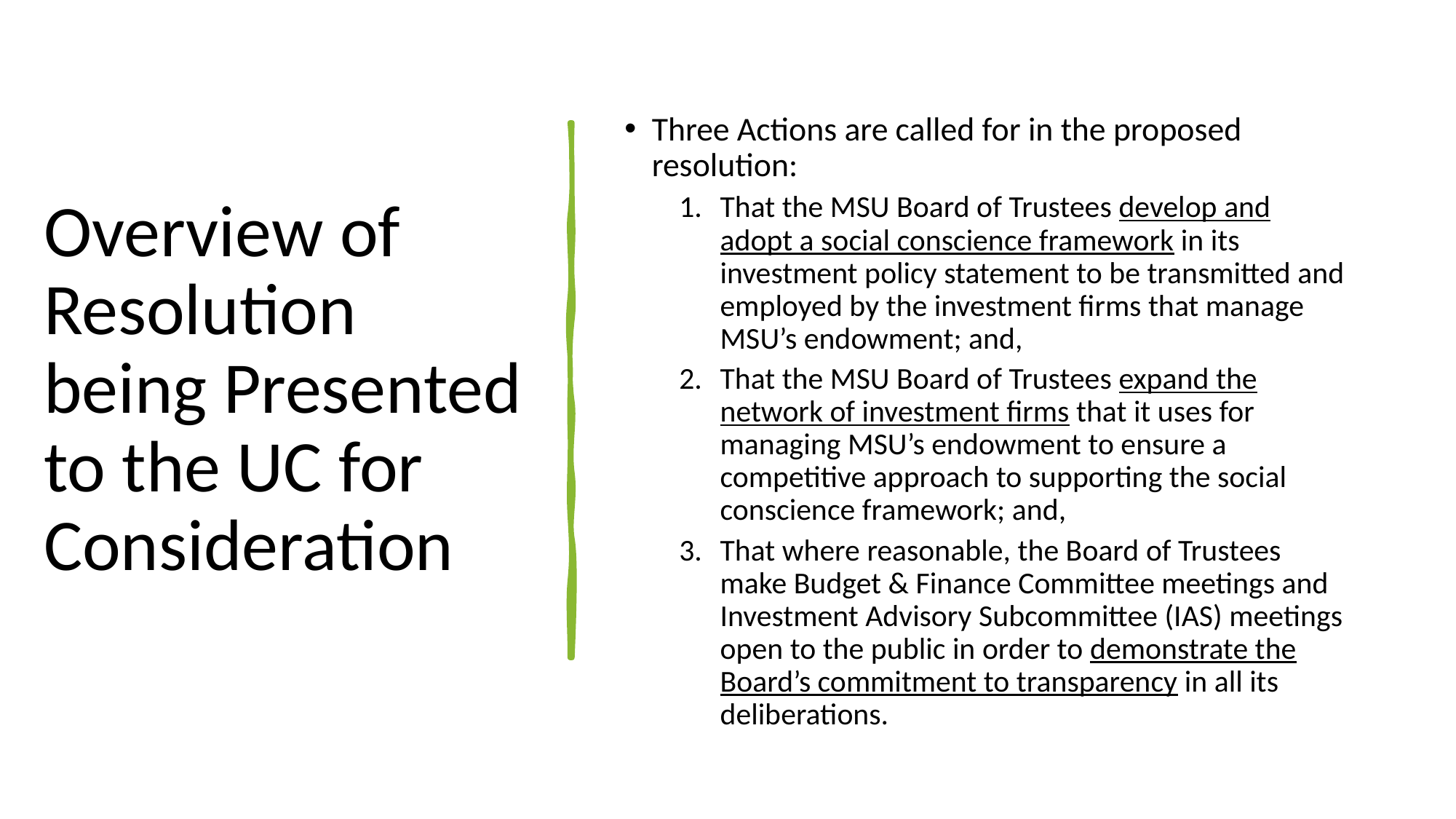

# Overview of Resolution being Presented to the UC for Consideration
Three Actions are called for in the proposed resolution:
That the MSU Board of Trustees develop and adopt a social conscience framework in its investment policy statement to be transmitted and employed by the investment firms that manage MSU’s endowment; and,
That the MSU Board of Trustees expand the network of investment firms that it uses for managing MSU’s endowment to ensure a competitive approach to supporting the social conscience framework; and,
That where reasonable, the Board of Trustees make Budget & Finance Committee meetings and Investment Advisory Subcommittee (IAS) meetings open to the public in order to demonstrate the Board’s commitment to transparency in all its deliberations.